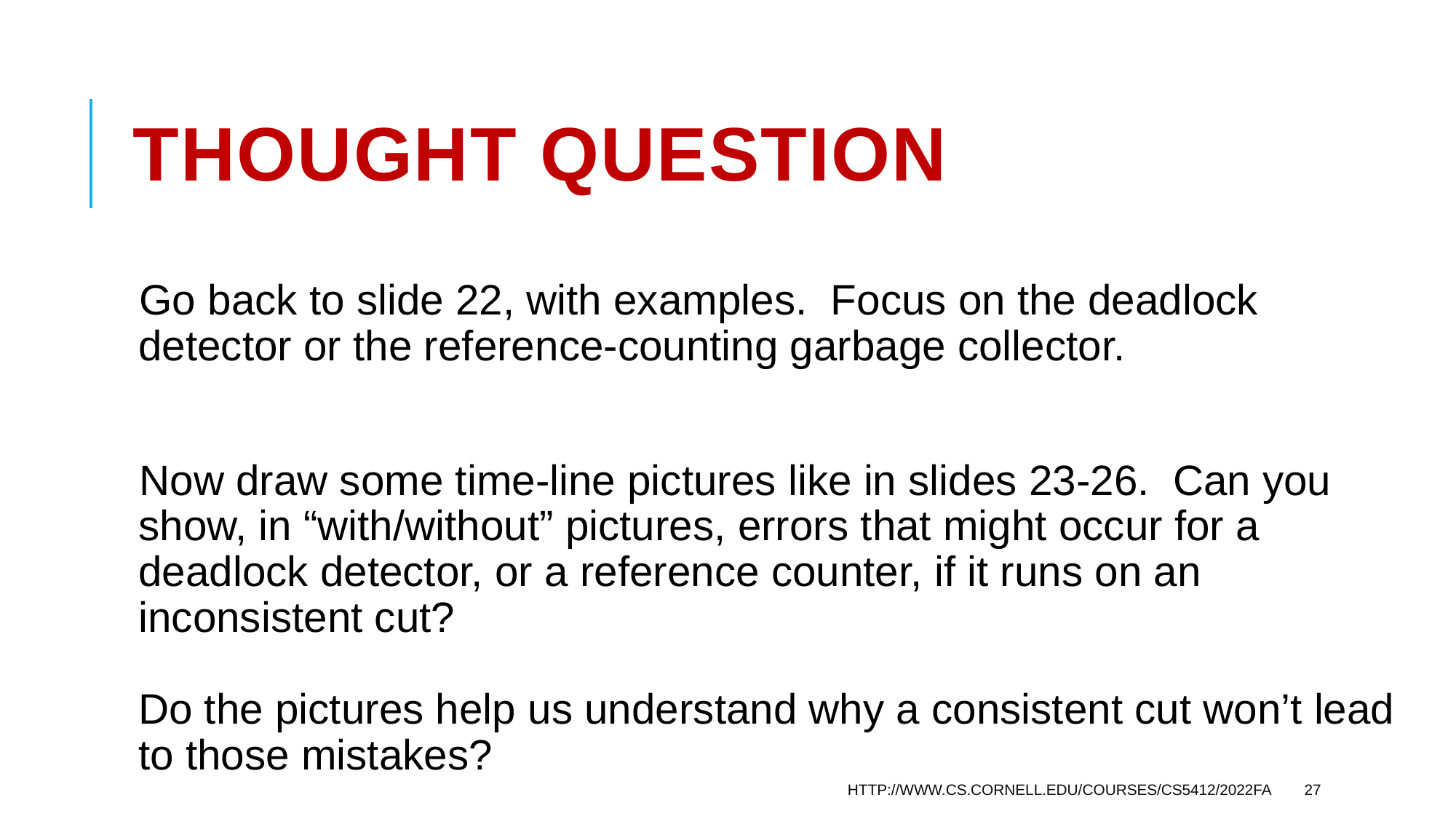

# Thought question
Go back to slide 22, with examples.  Focus on the deadlock detector or the reference-counting garbage collector.

Now draw some time-line pictures like in slides 23-26.  Can you show, in “with/without” pictures, errors that might occur for a deadlock detector, or a reference counter, if it runs on an inconsistent cut?
Do the pictures help us understand why a consistent cut won’t lead to those mistakes?
http://www.cs.cornell.edu/courses/cs5412/2022fa
27